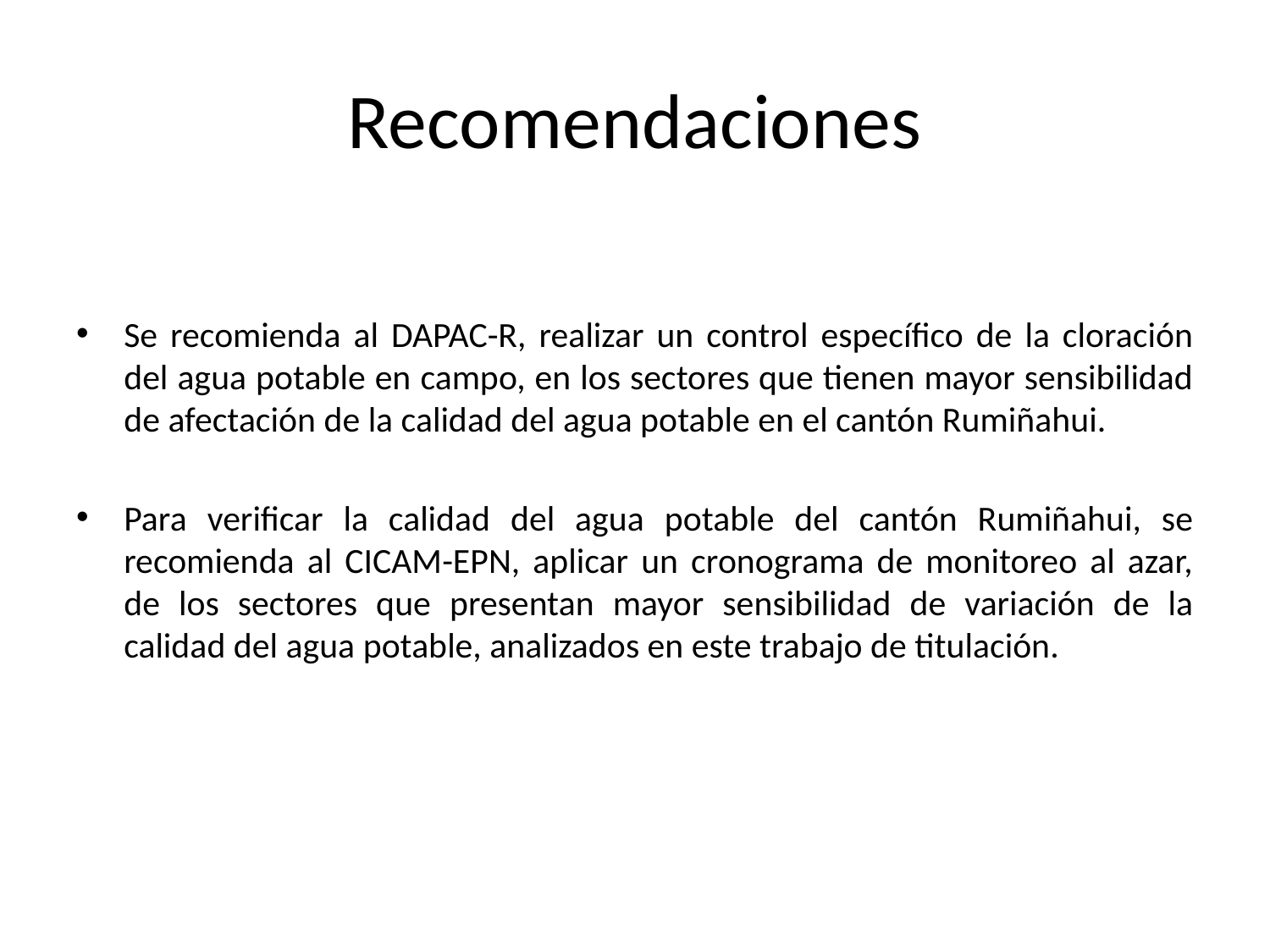

# Recomendaciones

Se recomienda al DAPAC-R, realizar un control específico de la cloración del agua potable en campo, en los sectores que tienen mayor sensibilidad de afectación de la calidad del agua potable en el cantón Rumiñahui.

Para verificar la calidad del agua potable del cantón Rumiñahui, se recomienda al CICAM-EPN, aplicar un cronograma de monitoreo al azar, de los sectores que presentan mayor sensibilidad de variación de la calidad del agua potable, analizados en este trabajo de titulación.